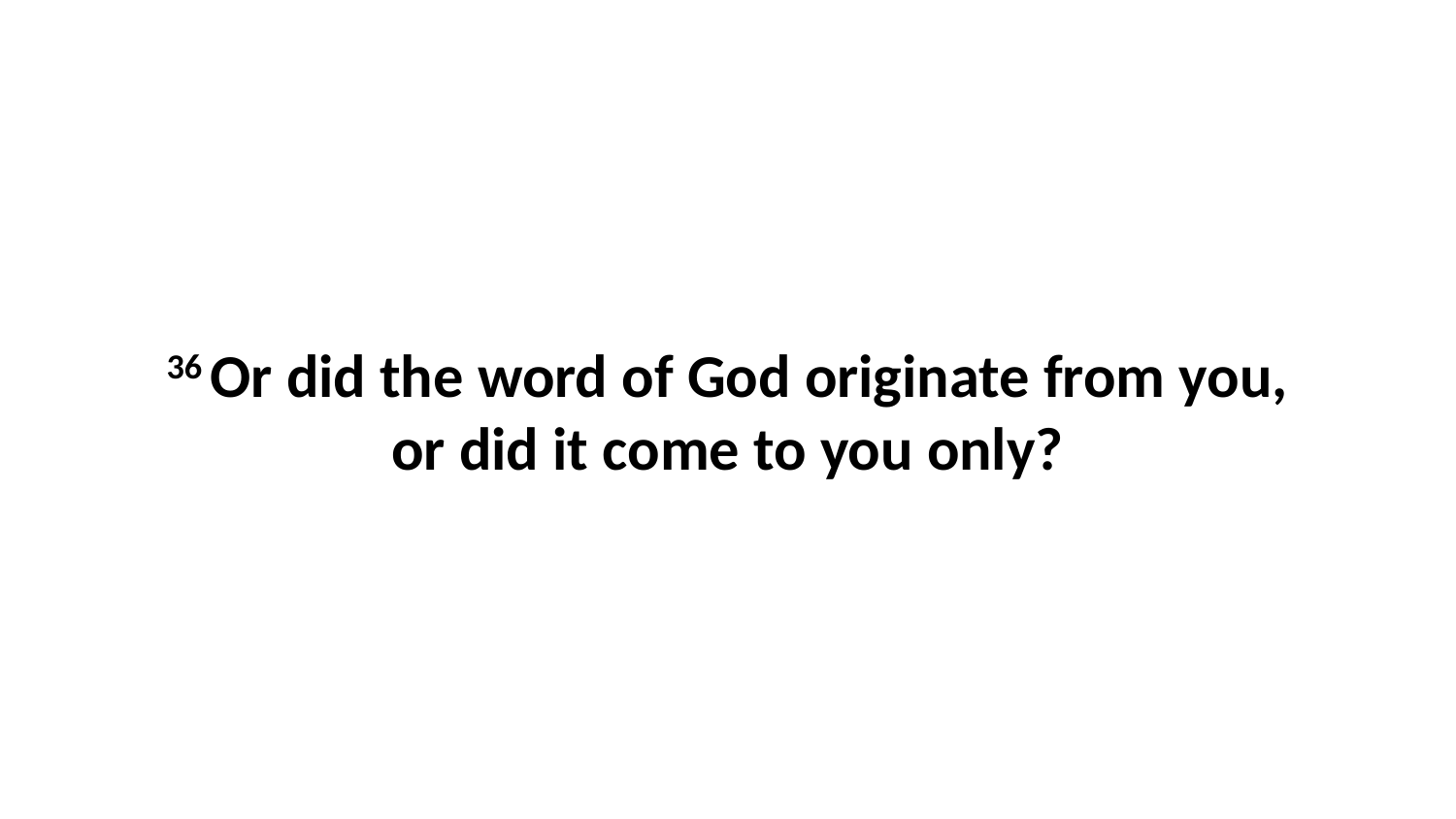

36 Or did the word of God originate from you, or did it come to you only?